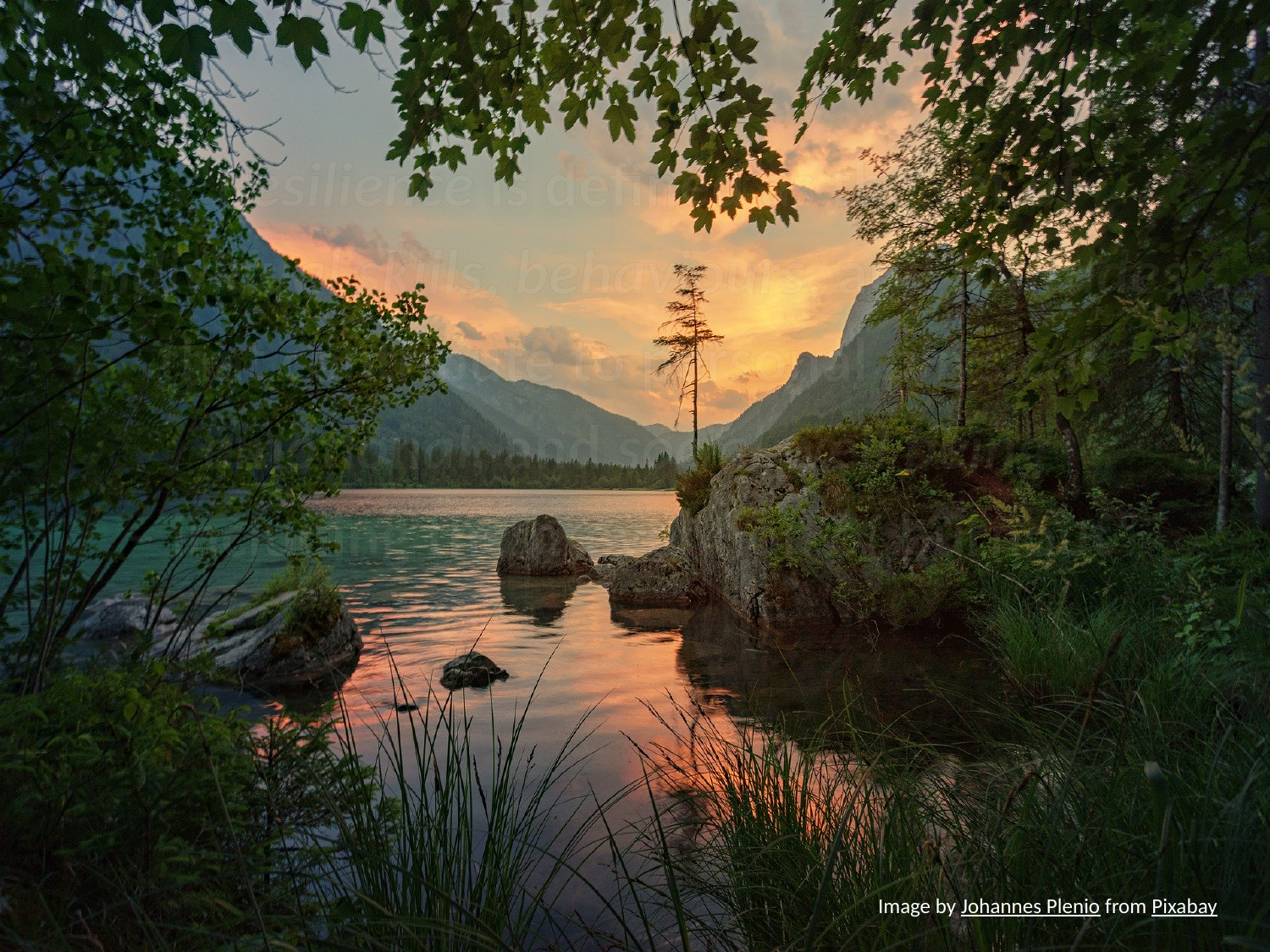

“Resilience is defined as the set of individual skills, behaviours, and attitudes that contribute to personal physical, emotional, and social well being
– including the prevention of burnout”

Bohman B, DyrbyeL, Sinskyn CA et al. Physician Well-Being: The reciprocity of practice efficiency, culture of wellness, and personal resilience. NEJM Catalyst 2017
Image by Johannes Plenio from Pixabay